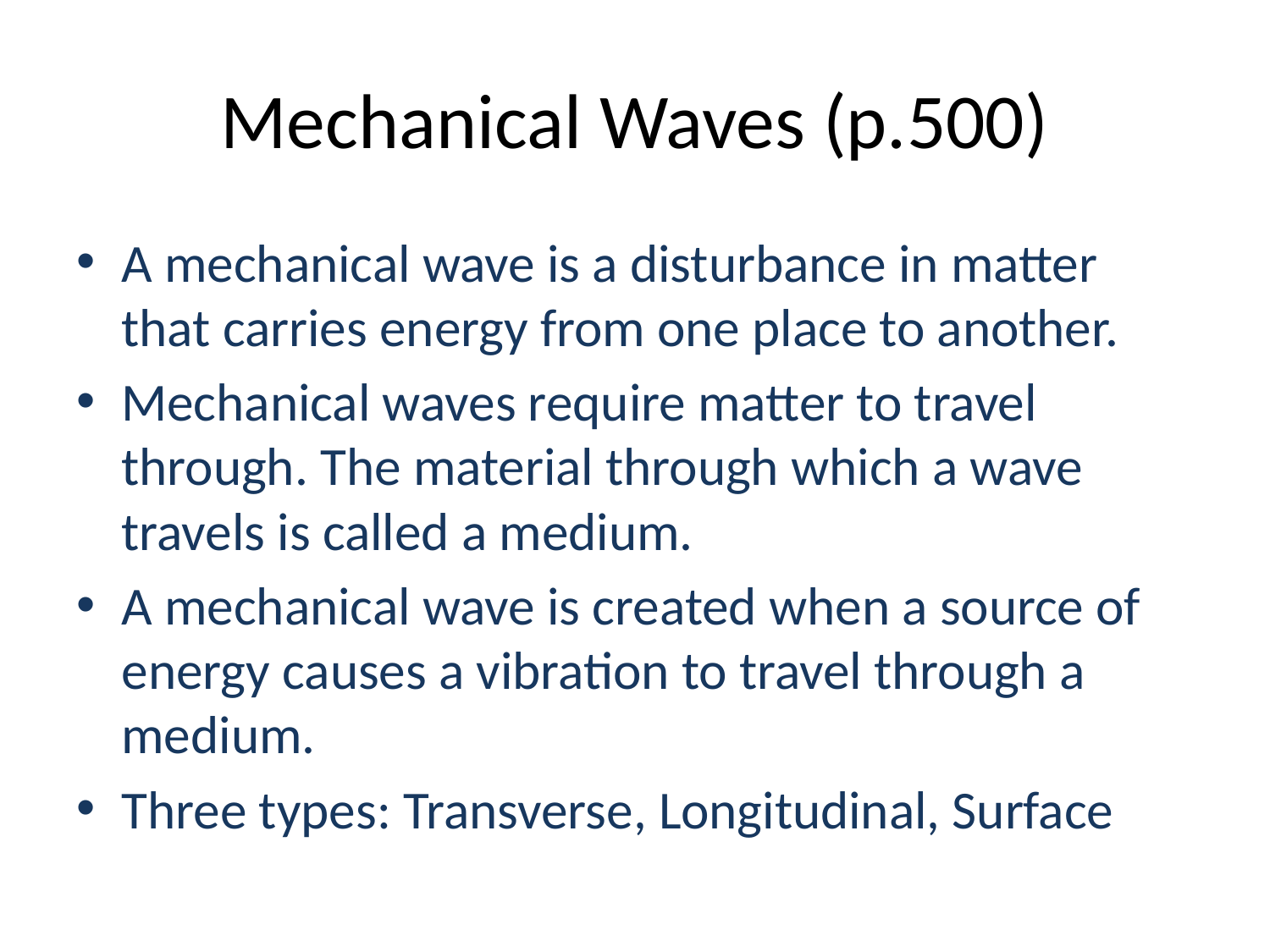

# Mechanical Waves (p.500)
A mechanical wave is a disturbance in matter that carries energy from one place to another.
Mechanical waves require matter to travel through. The material through which a wave travels is called a medium.
A mechanical wave is created when a source of energy causes a vibration to travel through a medium.
Three types: Transverse, Longitudinal, Surface